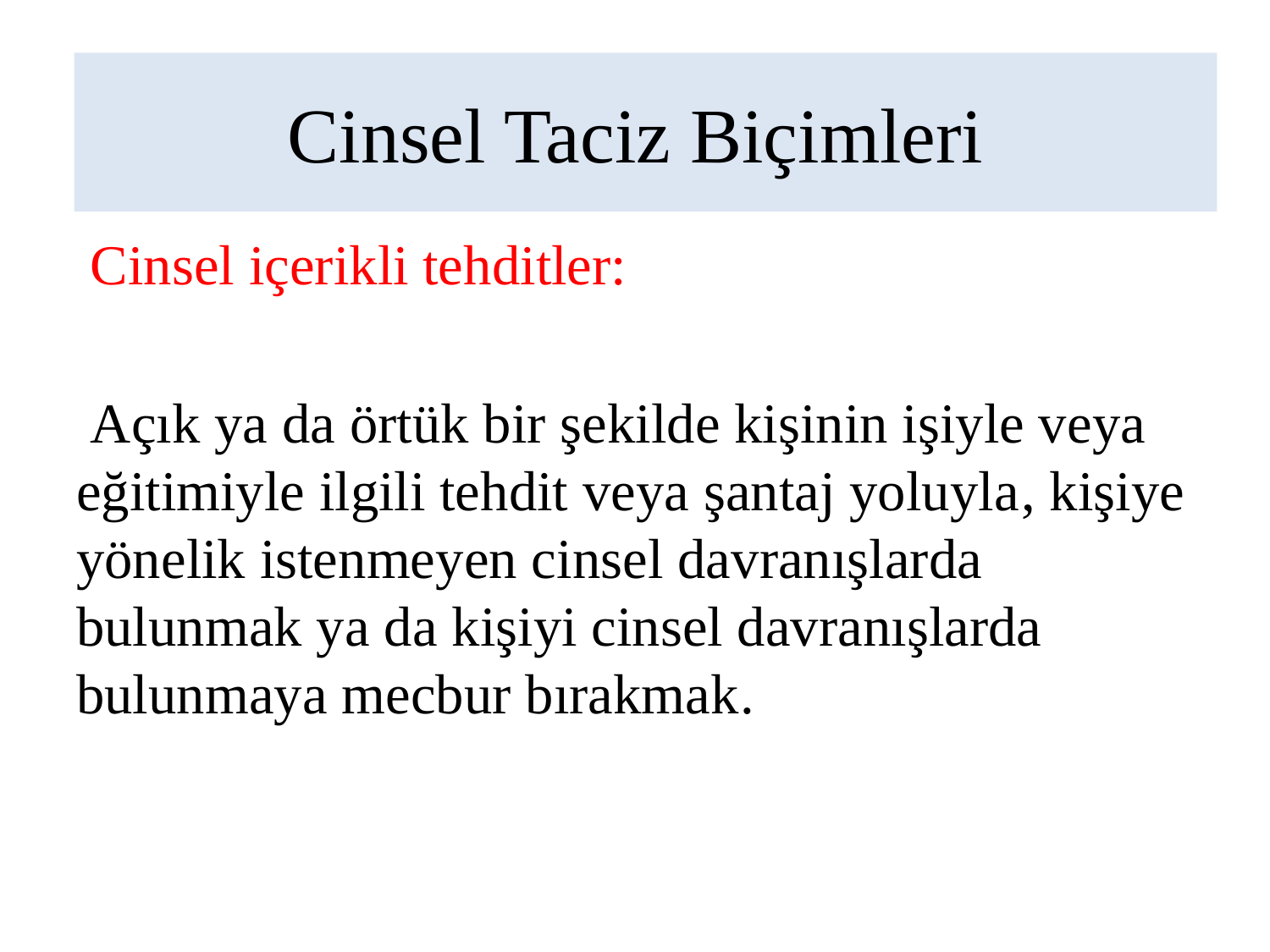

# Cinsel Taciz Biçimleri
 Cinsel içerikli tehditler:

 Açık ya da örtük bir şekilde kişinin işiyle veya eğitimiyle ilgili tehdit veya şantaj yoluyla, kişiye yönelik istenmeyen cinsel davranışlarda bulunmak ya da kişiyi cinsel davranışlarda bulunmaya mecbur bırakmak.